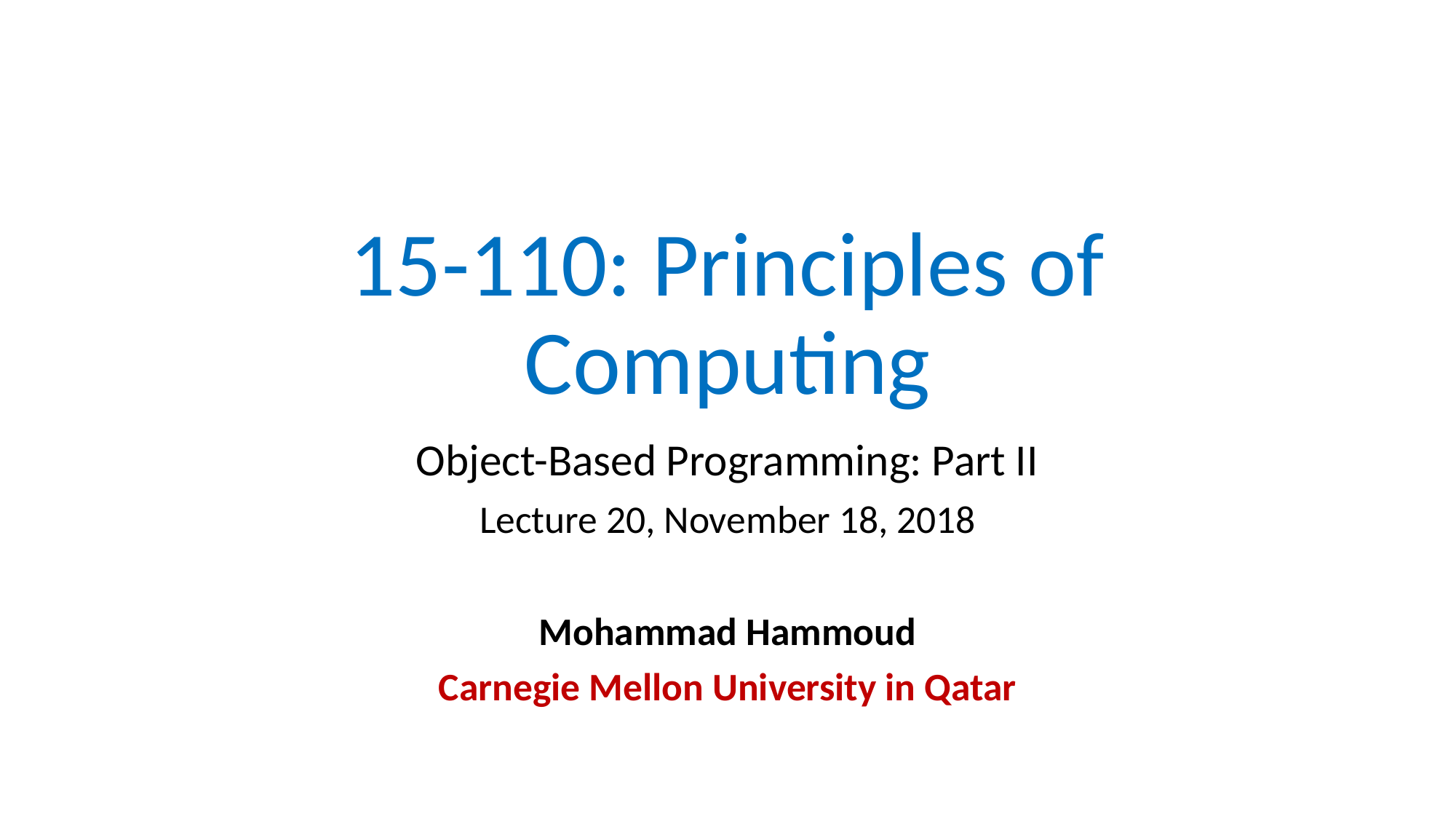

# 15-110: Principles of Computing
Object-Based Programming: Part II
Lecture 20, November 18, 2018

Mohammad Hammoud
Carnegie Mellon University in Qatar